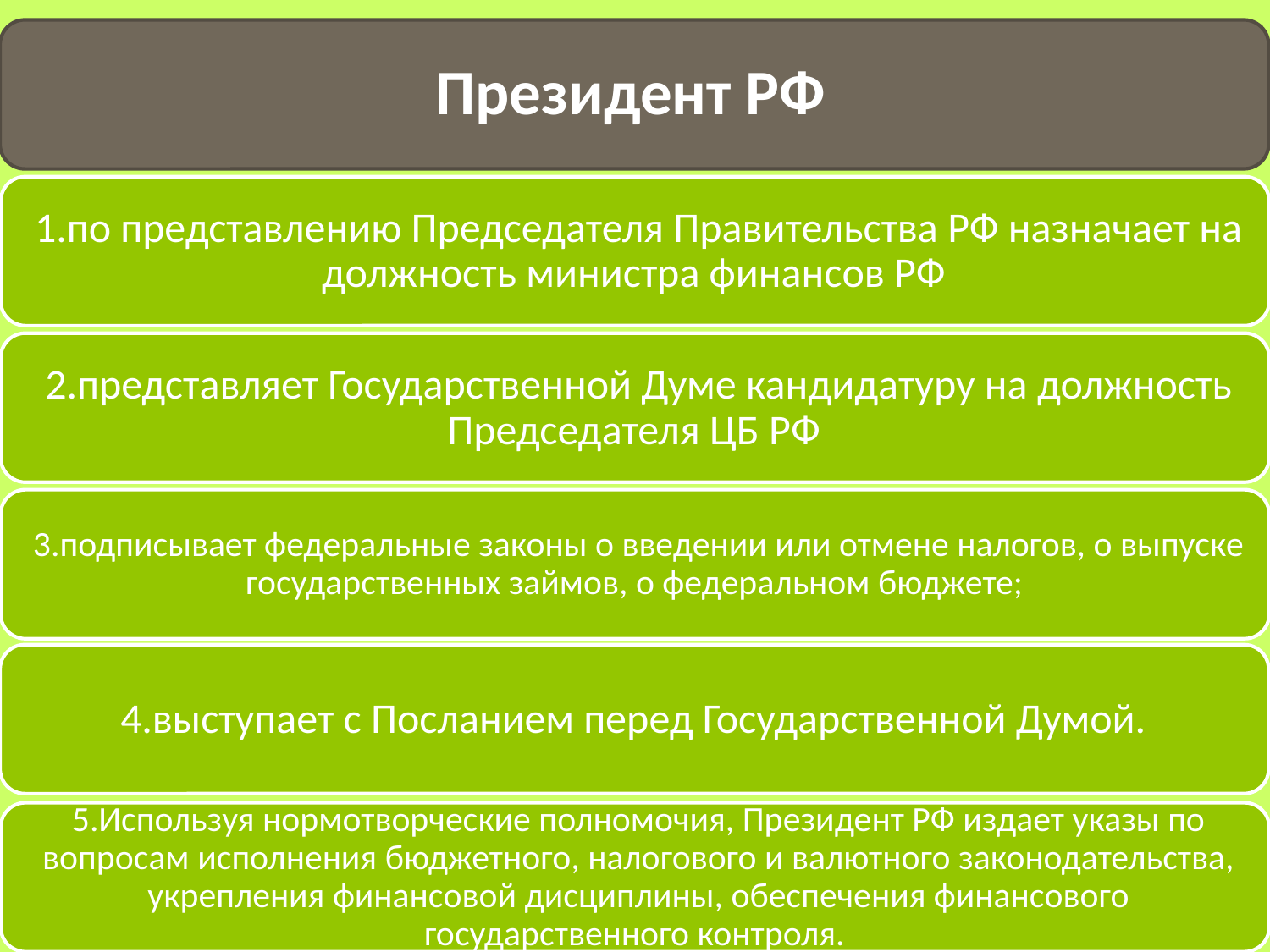

Президент РФ
1.по представлению Председателя Правительства РФ назначает на должность министра финансов РФ
2.представляет Государственной Думе кандидатуру на должность Председателя ЦБ РФ
3.подписывает федеральные законы о введении или отмене налогов, о выпуске государственных займов, о федеральном бюджете;
4.выступает с Посланием перед Государственной Думой.
5.Используя нормотворческие полномочия, Президент РФ издает указы по вопросам исполнения бюджетного, налогового и валютного законодательства, укрепления финансовой дисциплины, обеспечения финансового государственного контроля.